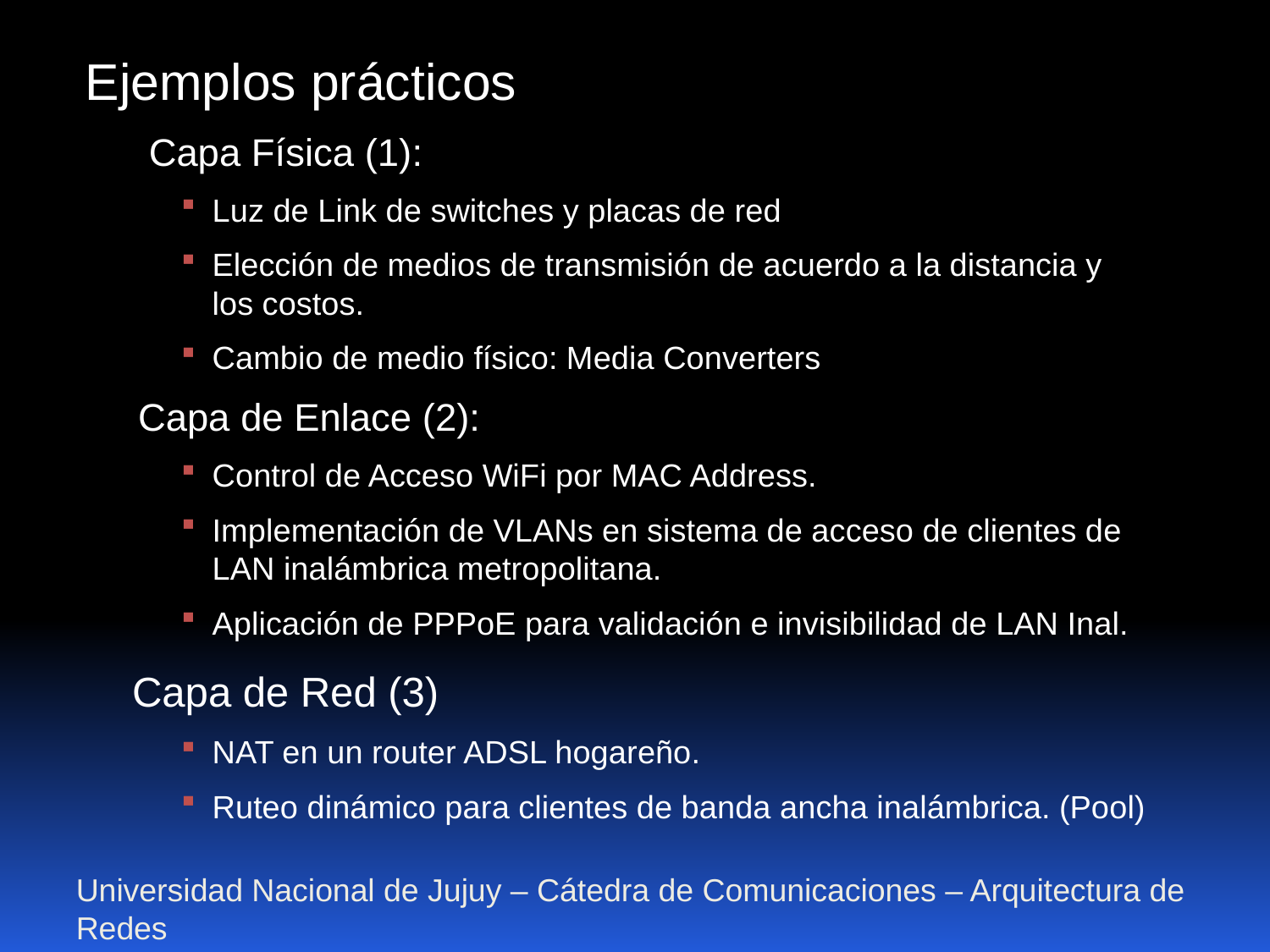

Ejemplos prácticos
 Capa Física (1):
Luz de Link de switches y placas de red
Elección de medios de transmisión de acuerdo a la distancia y los costos.
Cambio de medio físico: Media Converters
Capa de Enlace (2):
Control de Acceso WiFi por MAC Address.
Implementación de VLANs en sistema de acceso de clientes de LAN inalámbrica metropolitana.
Aplicación de PPPoE para validación e invisibilidad de LAN Inal.
	Capa de Red (3)
NAT en un router ADSL hogareño.
Ruteo dinámico para clientes de banda ancha inalámbrica. (Pool)

Universidad Nacional de Jujuy – Cátedra de Comunicaciones – Arquitectura de Redes